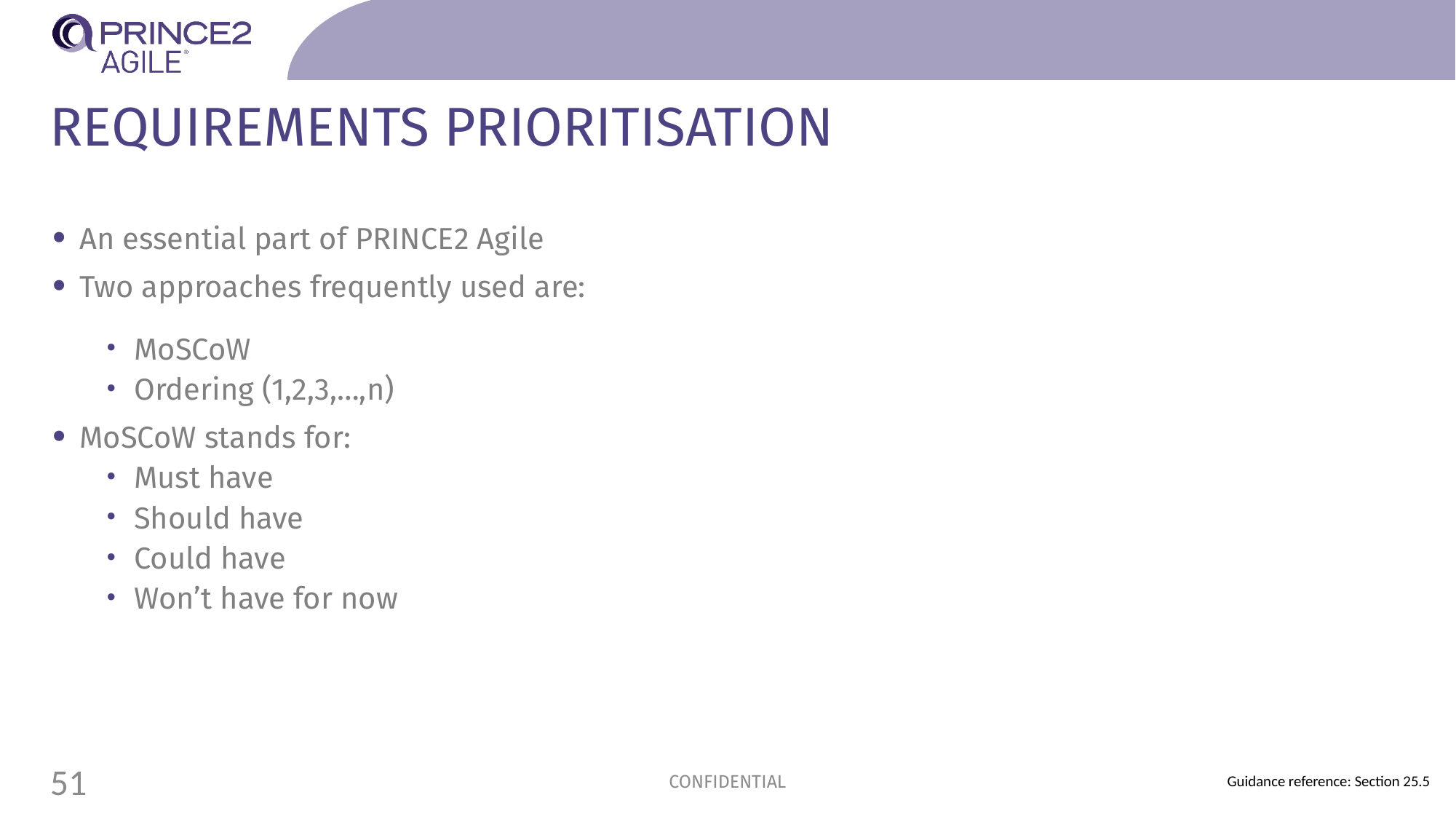

# Requirements Prioritisation
An essential part of PRINCE2 Agile
Two approaches frequently used are:
MoSCoW
Ordering (1,2,3,…,n)
MoSCoW stands for:
Must have
Should have
Could have
Won’t have for now
CONFIDENTIAL
51
Guidance reference: Section 25.5